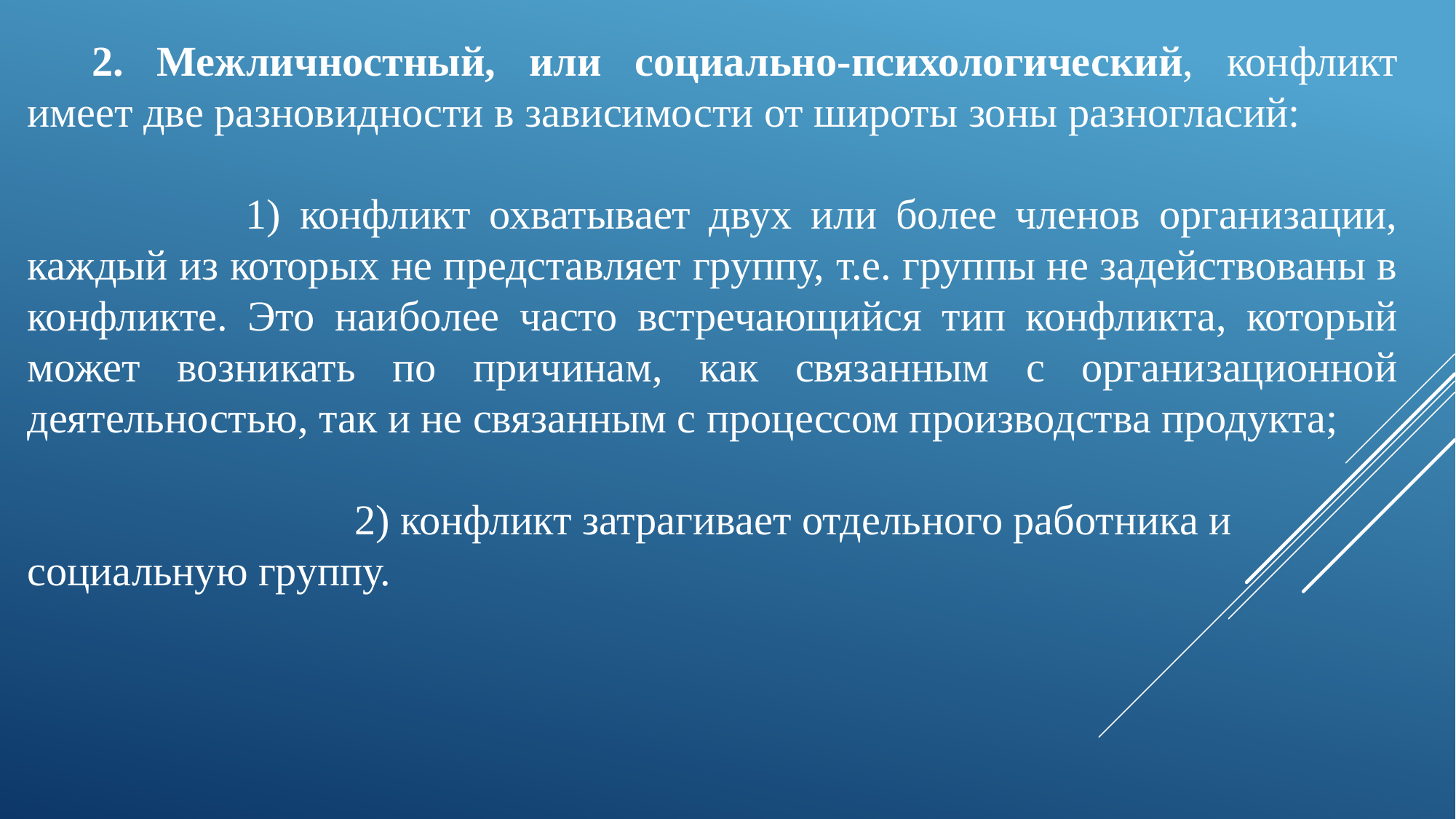

2. Межличностный, или социально-психологический, конфликт имеет две разновидности в зависимости от широты зоны разногласий:

		1) конфликт охватывает двух или более членов организации, каждый из которых не представляет группу, т.е. группы не задействованы в конфликте. Это наиболее часто встречающийся тип конфликта, который может возникать по причинам, как связанным с организационной деятельностью, так и не связанным с процессом производства продукта;

			2) конфликт затрагивает отдельного работника и социальную группу.